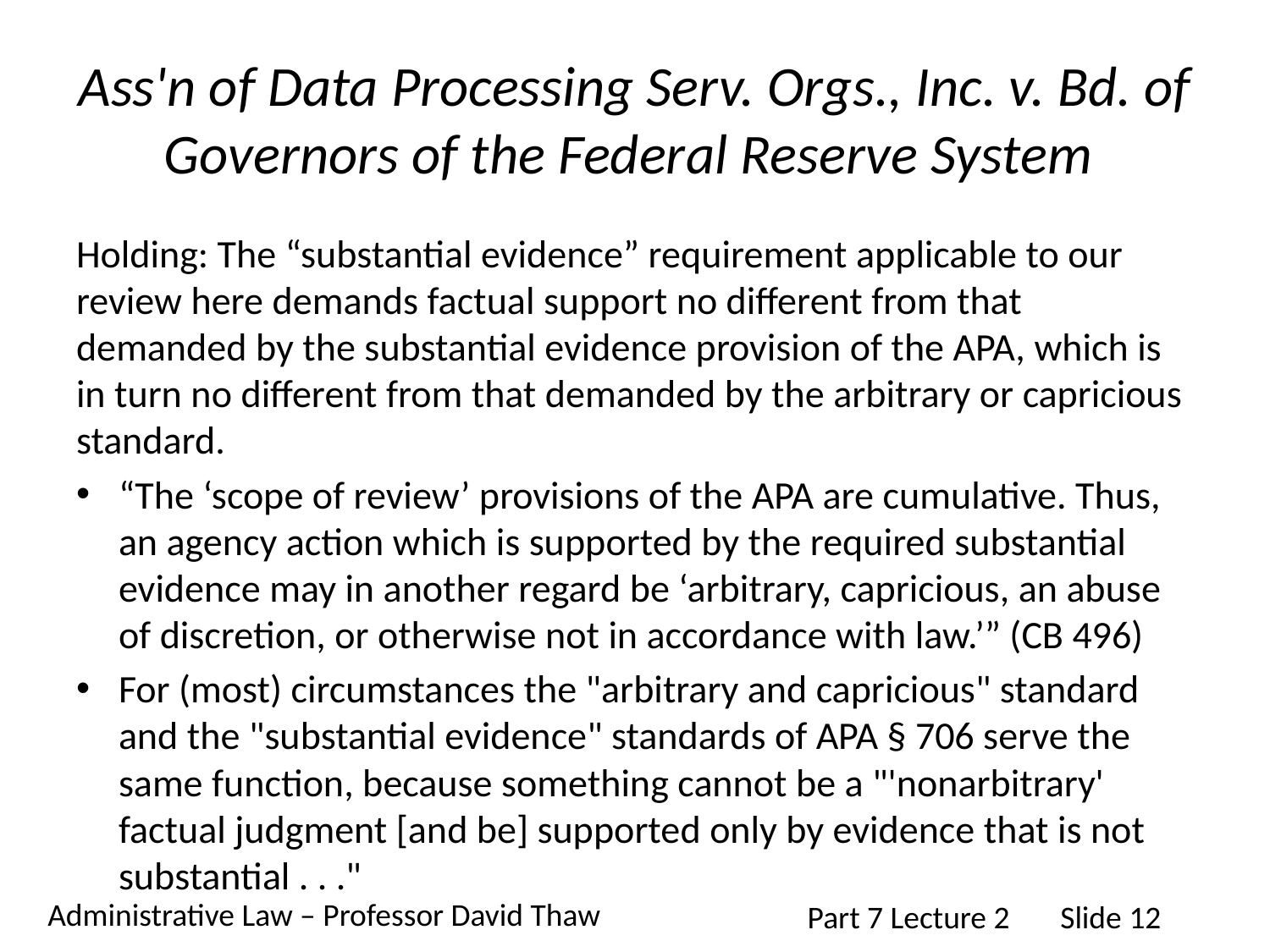

# Ass'n of Data Processing Serv. Orgs., Inc. v. Bd. of Governors of the Federal Reserve System
Holding: The “substantial evidence” requirement applicable to our review here demands factual support no different from that demanded by the substantial evidence provision of the APA, which is in turn no different from that demanded by the arbitrary or capricious standard.
“The ‘scope of review’ provisions of the APA are cumulative. Thus, an agency action which is supported by the required substantial evidence may in another regard be ‘arbitrary, capricious, an abuse of discretion, or otherwise not in accordance with law.’” (CB 496)
For (most) circumstances the "arbitrary and capricious" standard and the "substantial evidence" standards of APA § 706 serve the same function, because something cannot be a "'nonarbitrary' factual judgment [and be] supported only by evidence that is not substantial . . ."